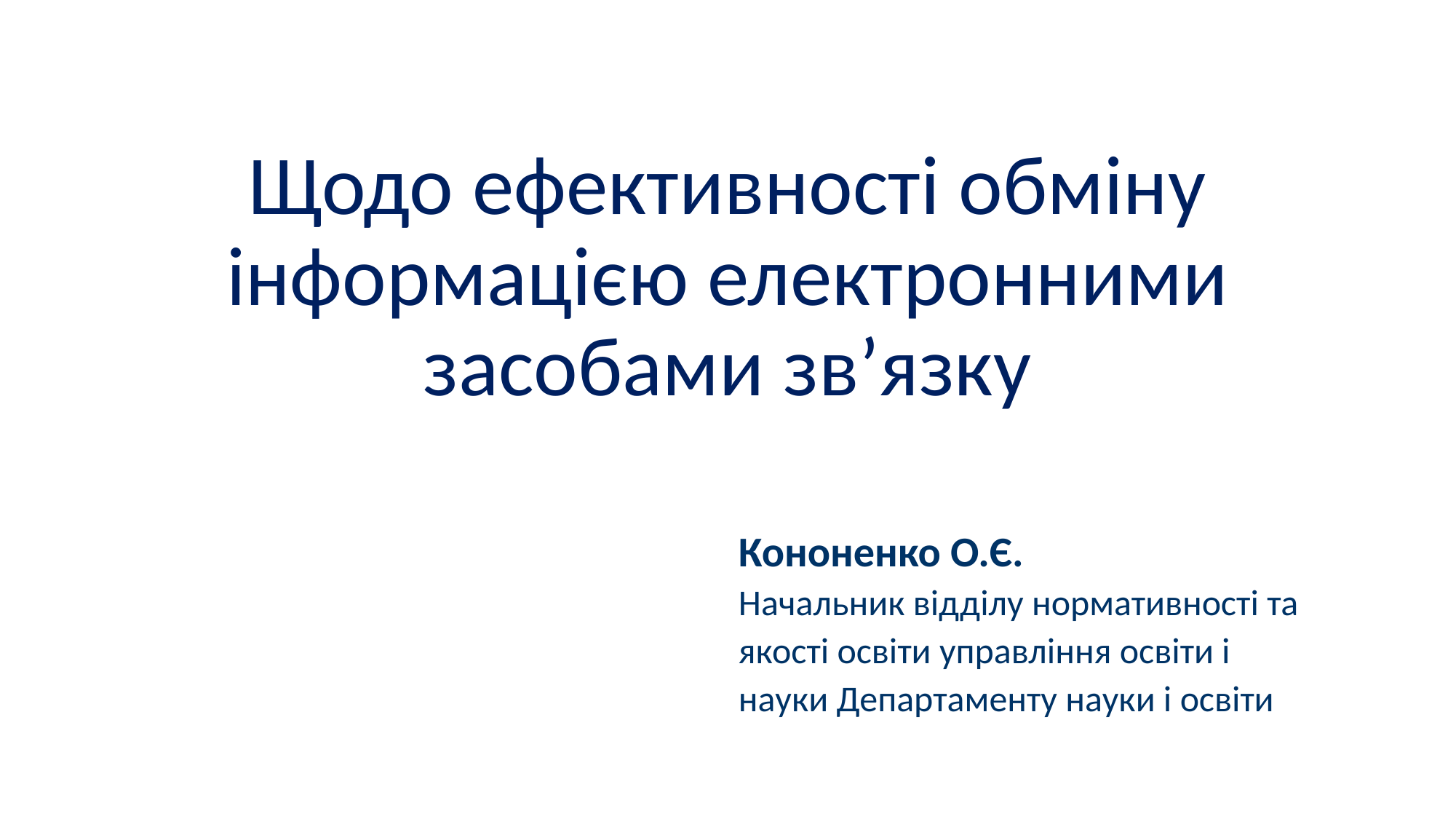

# Щодо ефективності обміну інформацією електронними засобами зв’язку
Кононенко О.Є.
Начальник відділу нормативності та
якості освіти управління освіти і
науки Департаменту науки і освіти